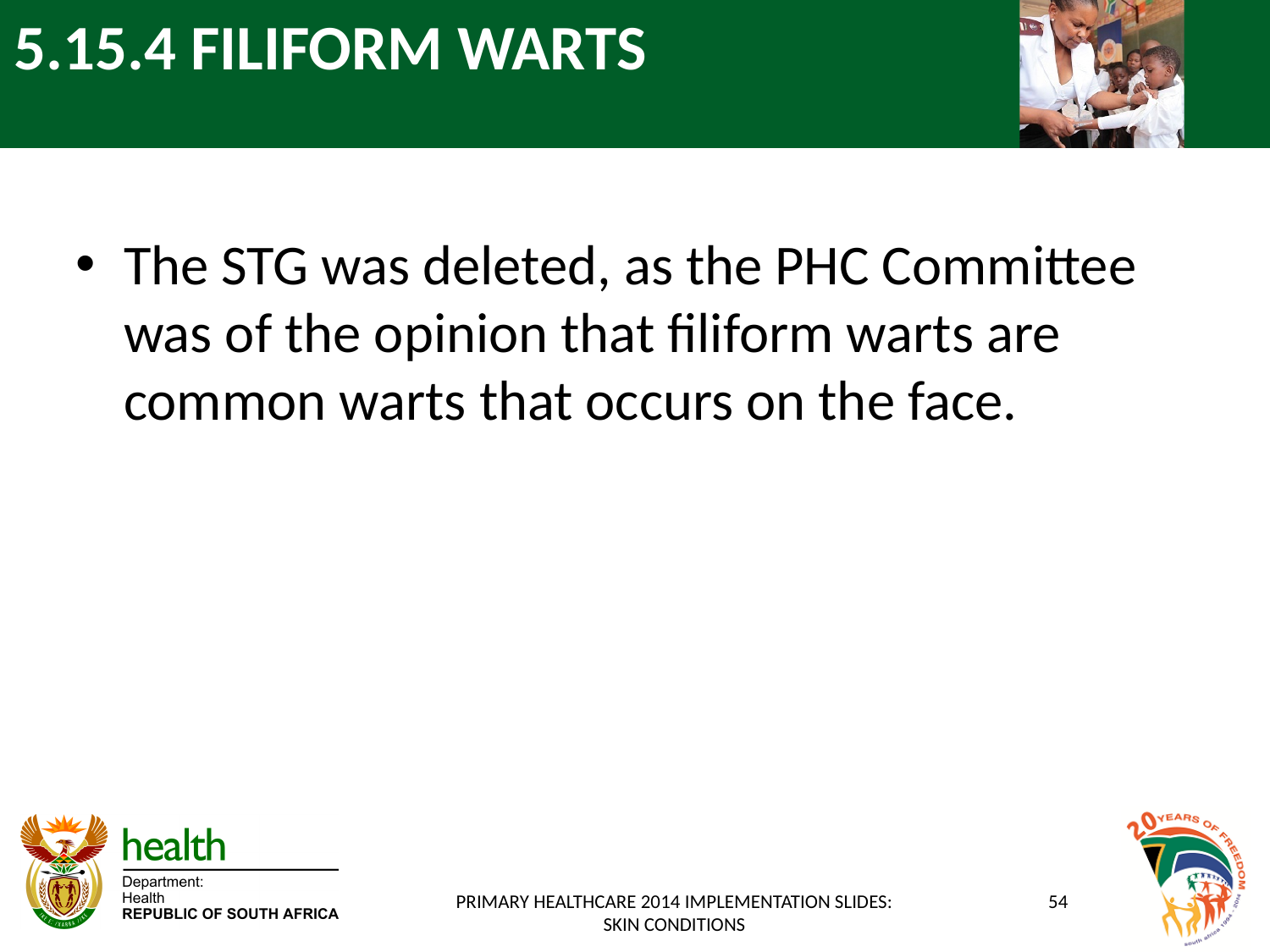

# 5.15.4 FILIFORM WARTS
The STG was deleted, as the PHC Committee was of the opinion that filiform warts are common warts that occurs on the face.

PRIMARY HEALTHCARE 2014 IMPLEMENTATION SLIDES: SKIN CONDITIONS
54